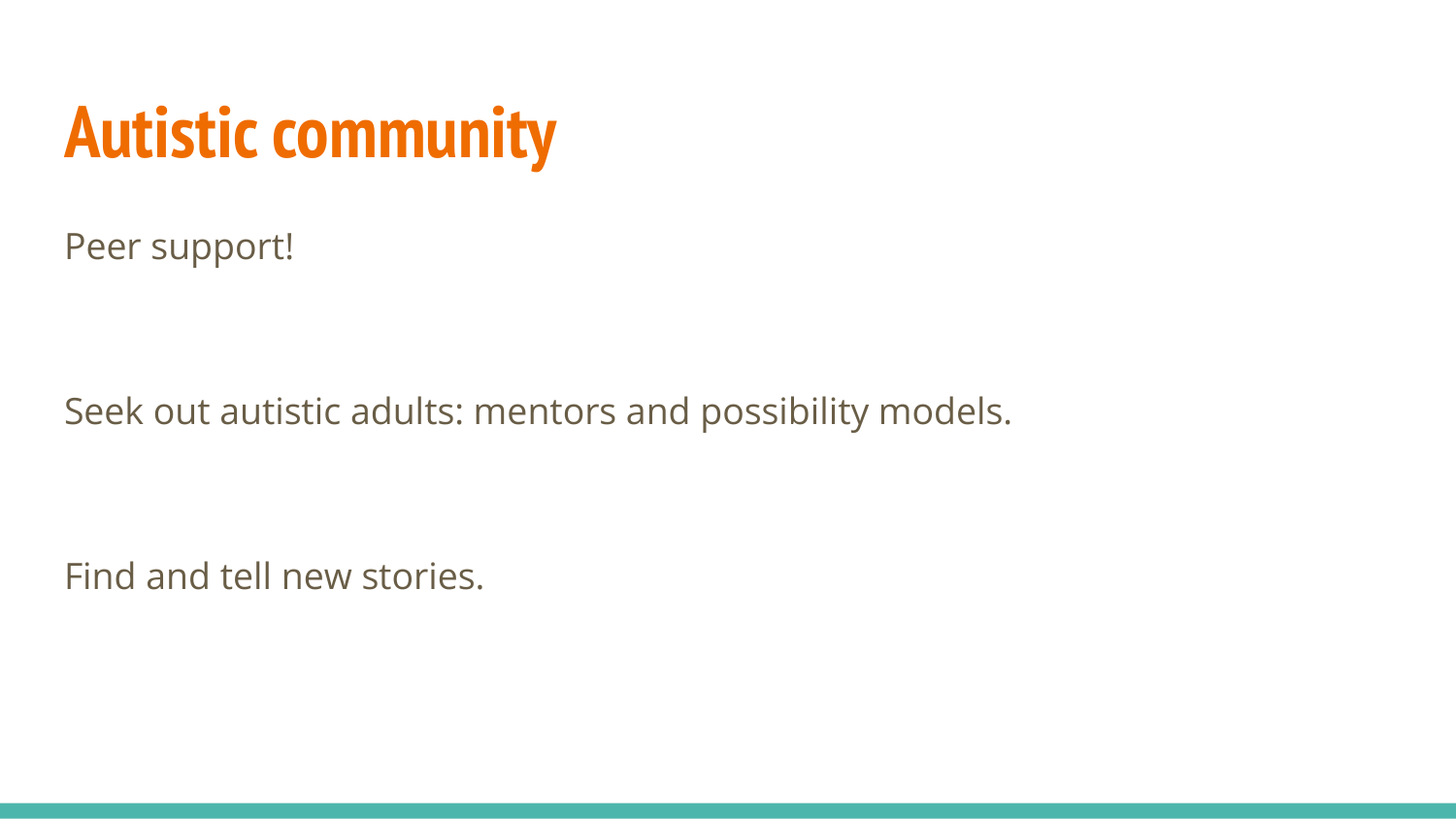

# Autistic community
Peer support!

Seek out autistic adults: mentors and possibility models.

Find and tell new stories.